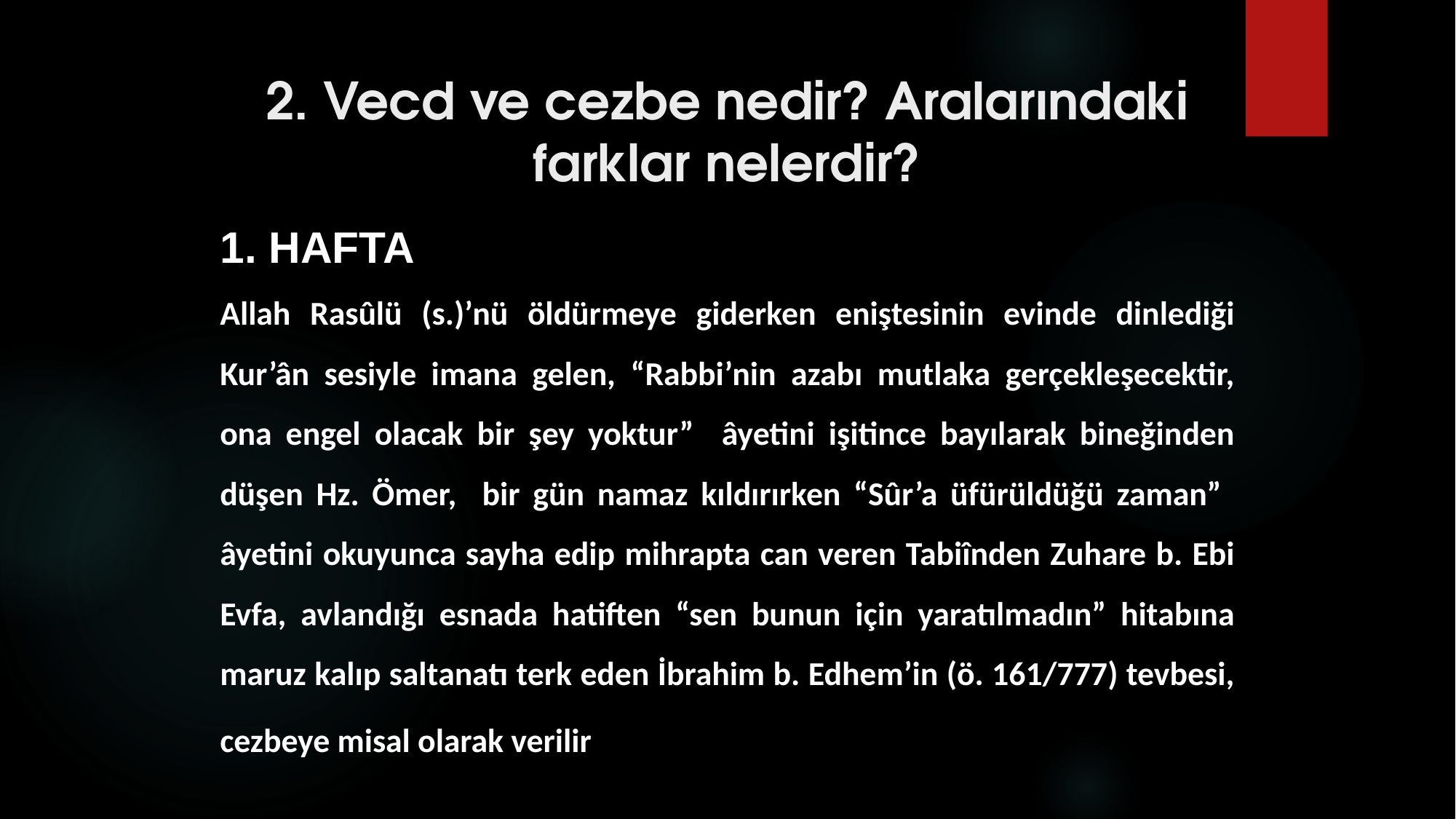

# 2. Vecd ve cezbe nedir? Aralarındaki farklar nelerdir?
1. HAFTA
Allah Rasûlü (s.)’nü öldürmeye giderken eniştesinin evinde dinlediği Kur’ân sesiyle imana gelen, “Rabbi’nin azabı mutlaka gerçekleşecektir, ona engel olacak bir şey yoktur”  âyetini işitince bayılarak bineğinden düşen Hz. Ömer,  bir gün namaz kıldırırken “Sûr’a üfürüldüğü zaman”  âyetini okuyunca sayha edip mihrapta can veren Tabiînden Zuhare b. Ebi Evfa, avlandığı esnada hatiften “sen bunun için yaratılmadın” hitabına maruz kalıp saltanatı terk eden İbrahim b. Edhem’in (ö. 161/777) tevbesi, cezbeye misal olarak verilir